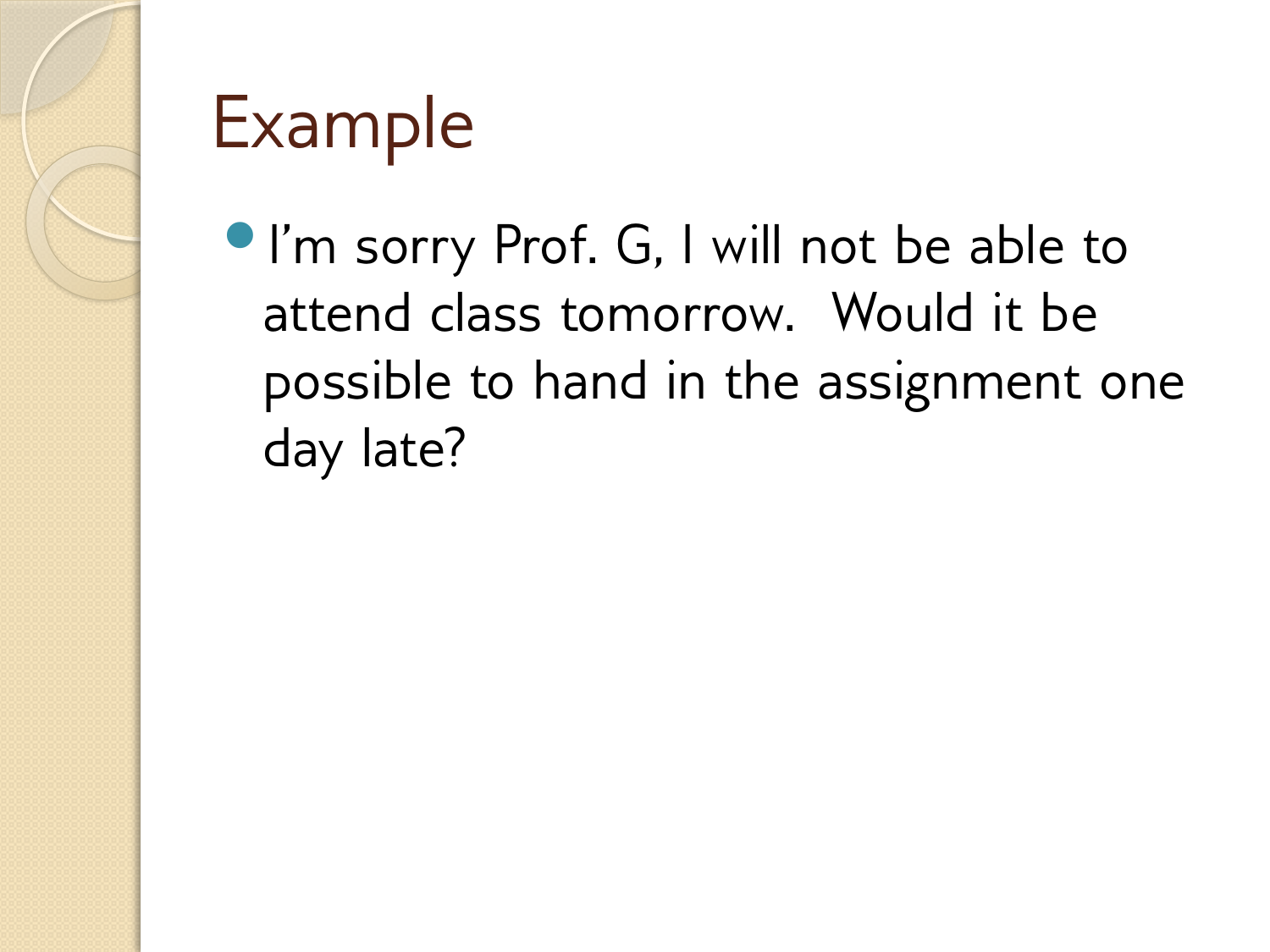

# Example
I’m sorry Prof. G, I will not be able to attend class tomorrow.  Would it be possible to hand in the assignment one day late?